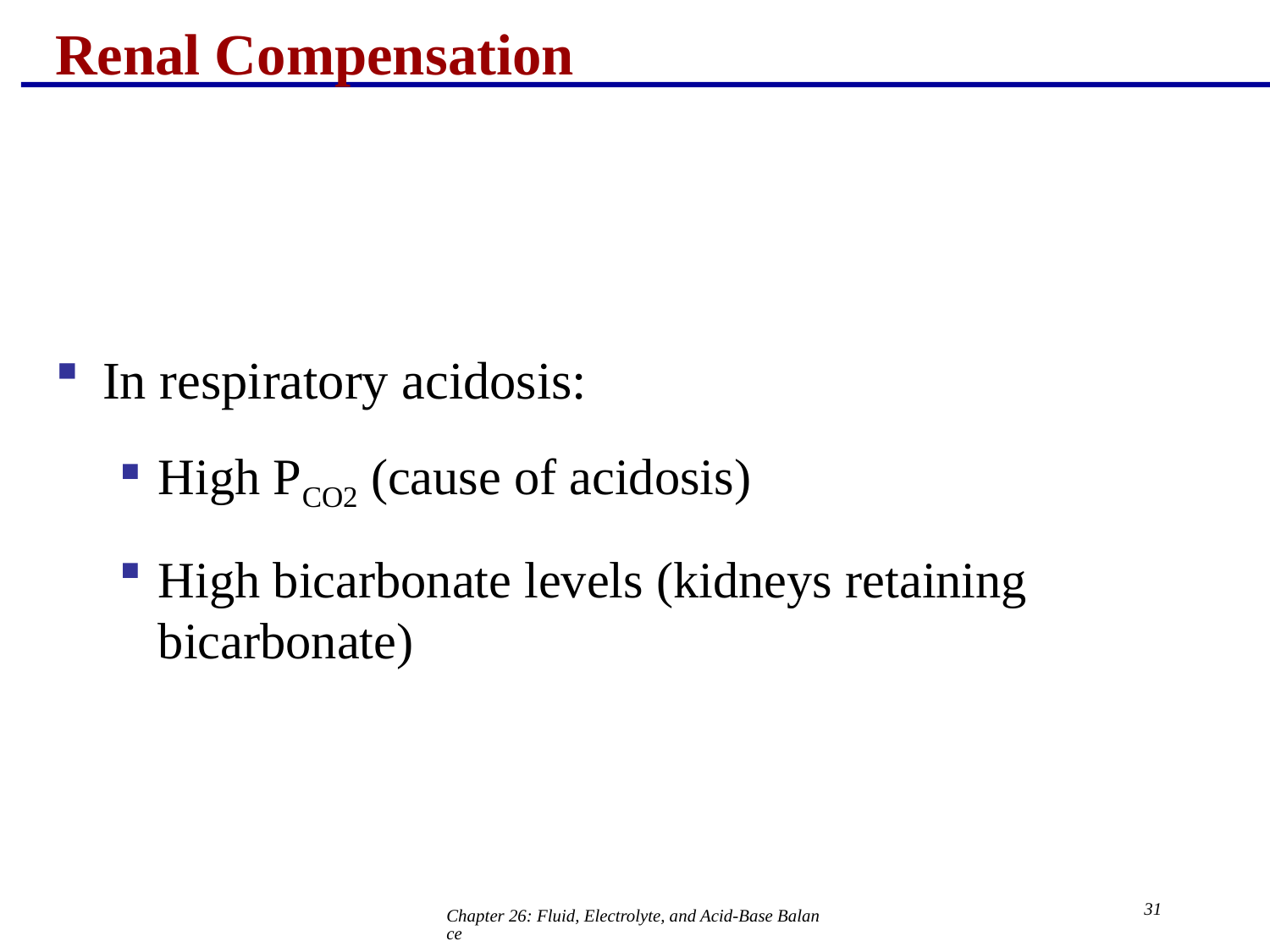

# Renal Compensation
In respiratory acidosis:
High PCO2 (cause of acidosis)
High bicarbonate levels (kidneys retaining bicarbonate)
31
Chapter 26: Fluid, Electrolyte, and Acid-Base Balance